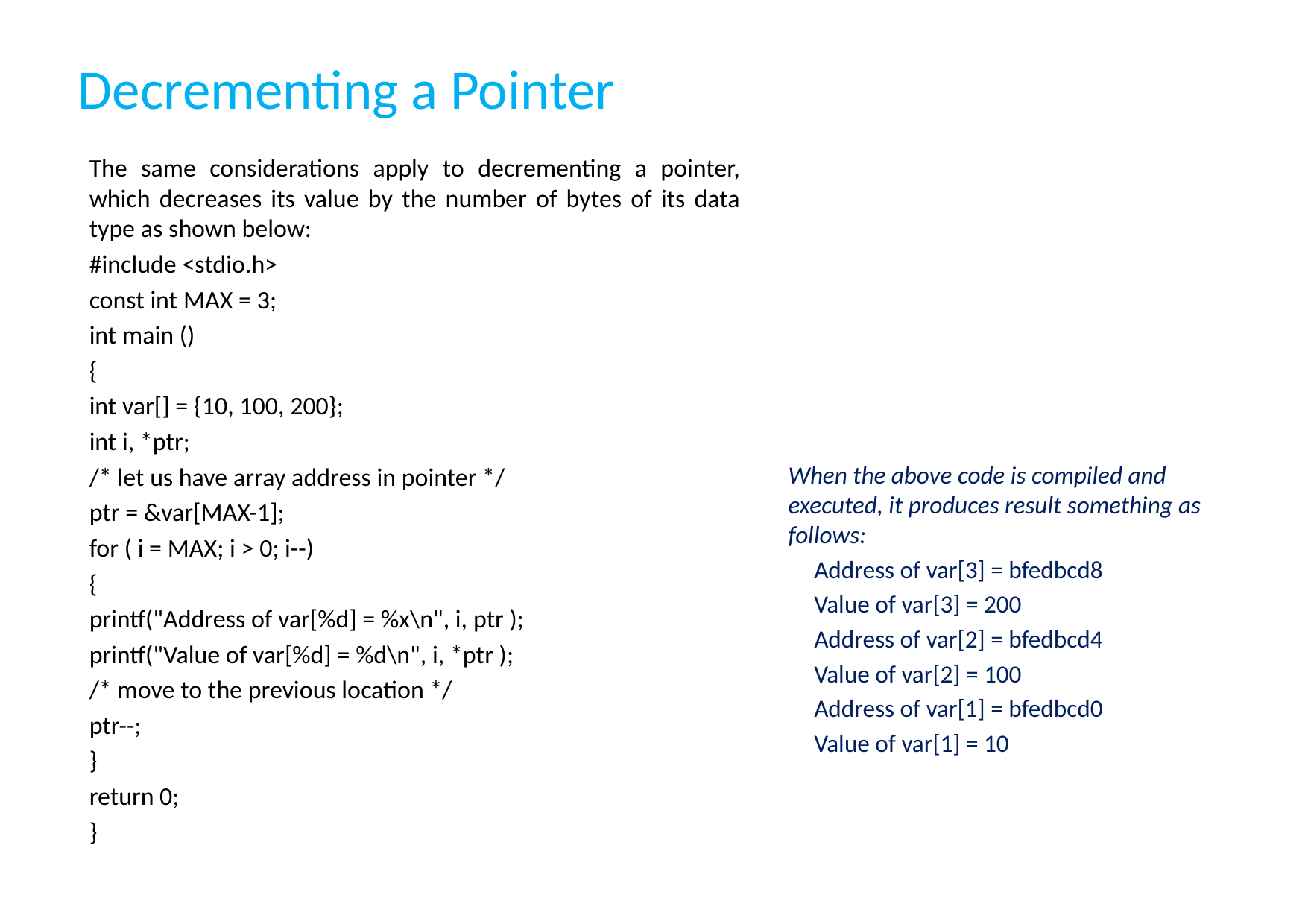

# Decrementing a Pointer
The same considerations apply to decrementing a pointer, which decreases its value by the number of bytes of its data type as shown below:
#include <stdio.h>
const int MAX = 3;
int main ()
{
int var[] = {10, 100, 200};
int i, *ptr;
/* let us have array address in pointer */
ptr = &var[MAX-1];
for ( i = MAX; i > 0; i--)
{
printf("Address of var[%d] = %x\n", i, ptr );
printf("Value of var[%d] = %d\n", i, *ptr );
/* move to the previous location */
ptr--;
}
return 0;
}
When the above code is compiled and executed, it produces result something as follows:
Address of var[3] = bfedbcd8
Value of var[3] = 200
Address of var[2] = bfedbcd4
Value of var[2] = 100
Address of var[1] = bfedbcd0
Value of var[1] = 10